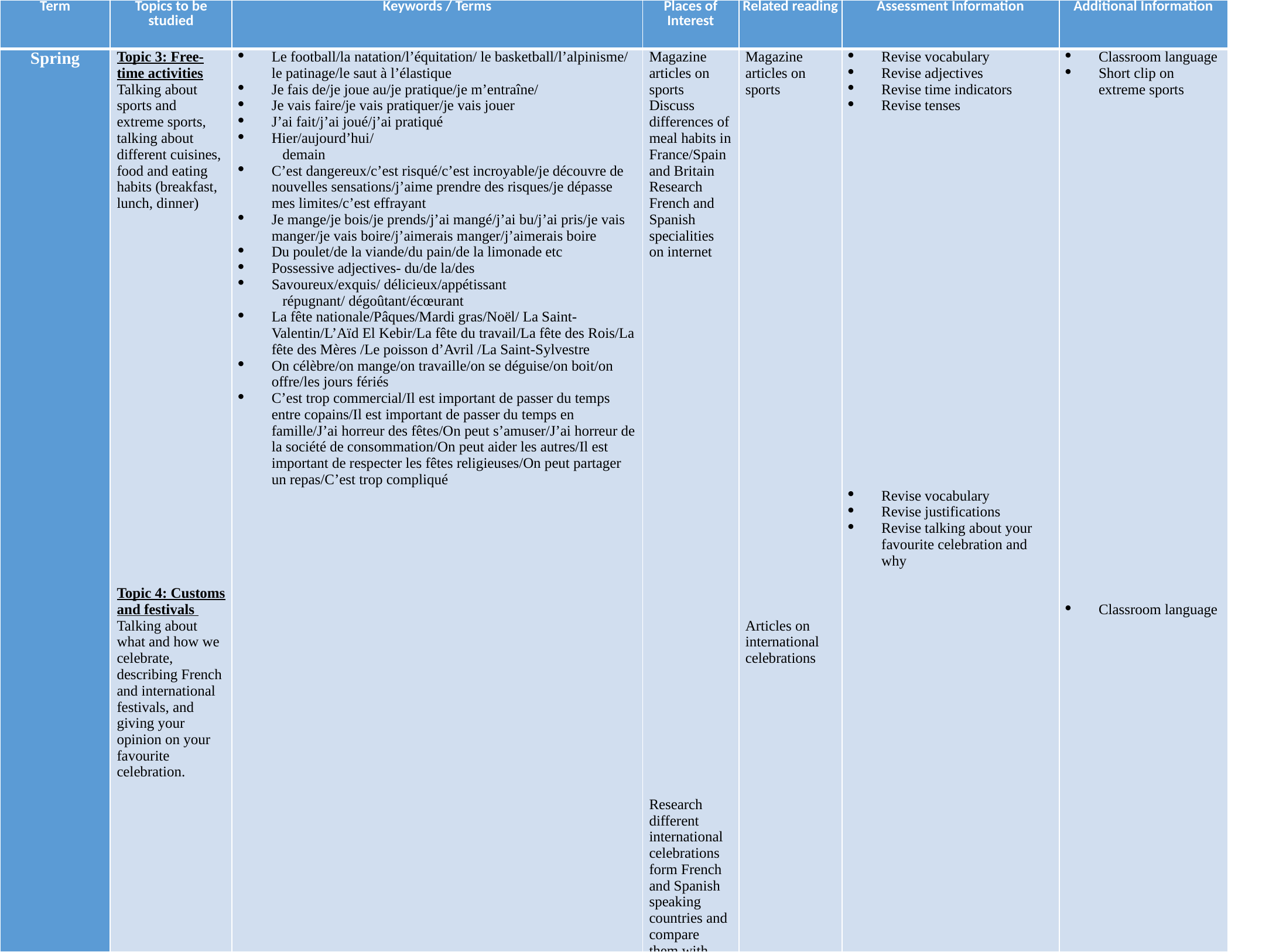

| Term | Topics to be studied | Keywords / Terms | Places of Interest | Related reading | Assessment Information | Additional Information |
| --- | --- | --- | --- | --- | --- | --- |
| Spring | Topic 3: Free-time activities Talking about sports and extreme sports, talking about different cuisines, food and eating habits (breakfast, lunch, dinner)                                               Topic 4: Customs and festivals Talking about what and how we celebrate, describing French and international festivals, and giving your opinion on your favourite celebration. | Le football/la natation/l’équitation/ le basketball/l’alpinisme/ le patinage/le saut à l’élastique Je fais de/je joue au/je pratique/je m’entraîne/ Je vais faire/je vais pratiquer/je vais jouer J’ai fait/j’ai joué/j’ai pratiqué Hier/aujourd’hui/ demain C’est dangereux/c’est risqué/c’est incroyable/je découvre de nouvelles sensations/j’aime prendre des risques/je dépasse mes limites/c’est effrayant Je mange/je bois/je prends/j’ai mangé/j’ai bu/j’ai pris/je vais manger/je vais boire/j’aimerais manger/j’aimerais boire Du poulet/de la viande/du pain/de la limonade etc Possessive adjectives- du/de la/des Savoureux/exquis/ délicieux/appétissant répugnant/ dégoûtant/écœurant La fête nationale/Pâques/Mardi gras/Noël/ La Saint-Valentin/L’Aïd El Kebir/La fête du travail/La fête des Rois/La fête des Mères /Le poisson d’Avril /La Saint-Sylvestre On célèbre/on mange/on travaille/on se déguise/on boit/on offre/les jours fériés C’est trop commercial/Il est important de passer du temps entre copains/Il est important de passer du temps en famille/J’ai horreur des fêtes/On peut s’amuser/J’ai horreur de la société de consommation/On peut aider les autres/Il est important de respecter les fêtes religieuses/On peut partager un repas/C’est trop compliqué | Magazine articles on sports Discuss differences of meal habits in France/Spain and Britain Research French and Spanish specialities on internet                                                                   Research different international celebrations form French and Spanish speaking countries and compare them with British ones | Magazine articles on sports                                                                 Articles on international celebrations | Revise vocabulary Revise adjectives Revise time indicators Revise tenses                                               Revise vocabulary Revise justifications Revise talking about your favourite celebration and why | Classroom language Short clip on extreme sports                                                               Classroom language |
|  | Theme 2: Local, National, International and global areas of interest     Topic 5: Home, town, neighbourhood and region Talking about where you live, what’s in your town, what there isn’t, what there is to see/do, describing your house and your ideal home                                           Topic 6: House chores Talking about what you do help at home | Dans ma ville il y a…/dans ma ville il n’y a pas de… Une gare/un aéroport/une station de métro/un cinéma/des restaurants/une poste/un centre commercial/un centre de loisirs/une bibliothèque J’habite au nord/au sud/a l’est/a l’ouest de l’Angleterre Ma ville est belle/pittoresque/animée Dans ma maison, j’ai… Au rez-de-chaussée/premier étage/deuxième étage/au sous-sol, il y a… Une chambre, un salon, un jardin, une salle de bains, une cuisine, des toilettes, une cave, un grenier, une entrée. Luxueux/grand/spacieux/sombre/douillet/confortable/lumineux/utile/vieux/joli L’avantage, c’est que…/l’inconvénient, c’est que …/Ce qui m’intéresse, c’est que …/ Ce qui m’embête, c’est que …/J’ai décidé de…/Au lieu de…/on m’a dit que …/Quelle chance!/Quel dommage! Ma maison idéale serait….il y a aurait…       faire les courses/passer l’aspirateur/faire du jardinage/sortir la poubelle/faire mon lit/ranger ma chambre/faire la vaisselle/mettre le couvert/nettoyer les vitres/faire le ménage/faire la cuisine/faire la lessive je peux/je veux/je dois/je préfère/je ne peux pas/je ne dois pas/je ne veux pas etc… je horreur de/ce qui m’embête c’est que/je suis fan de/l’avantage c’est que/l’inconvénient c’est que… ‘j’aimerais/je voudrais/je préfèrerais | L’école, Jacques Charpentreau Research differences between houses in France and Spain and compare them to British houses |  | Revise vocabulary Revise adjectives Revise complex structures Conditional tense                                                           Revise vocabulary Revise present and conditional Revise complex structures | Classroom language Short clip on luxurious houses |